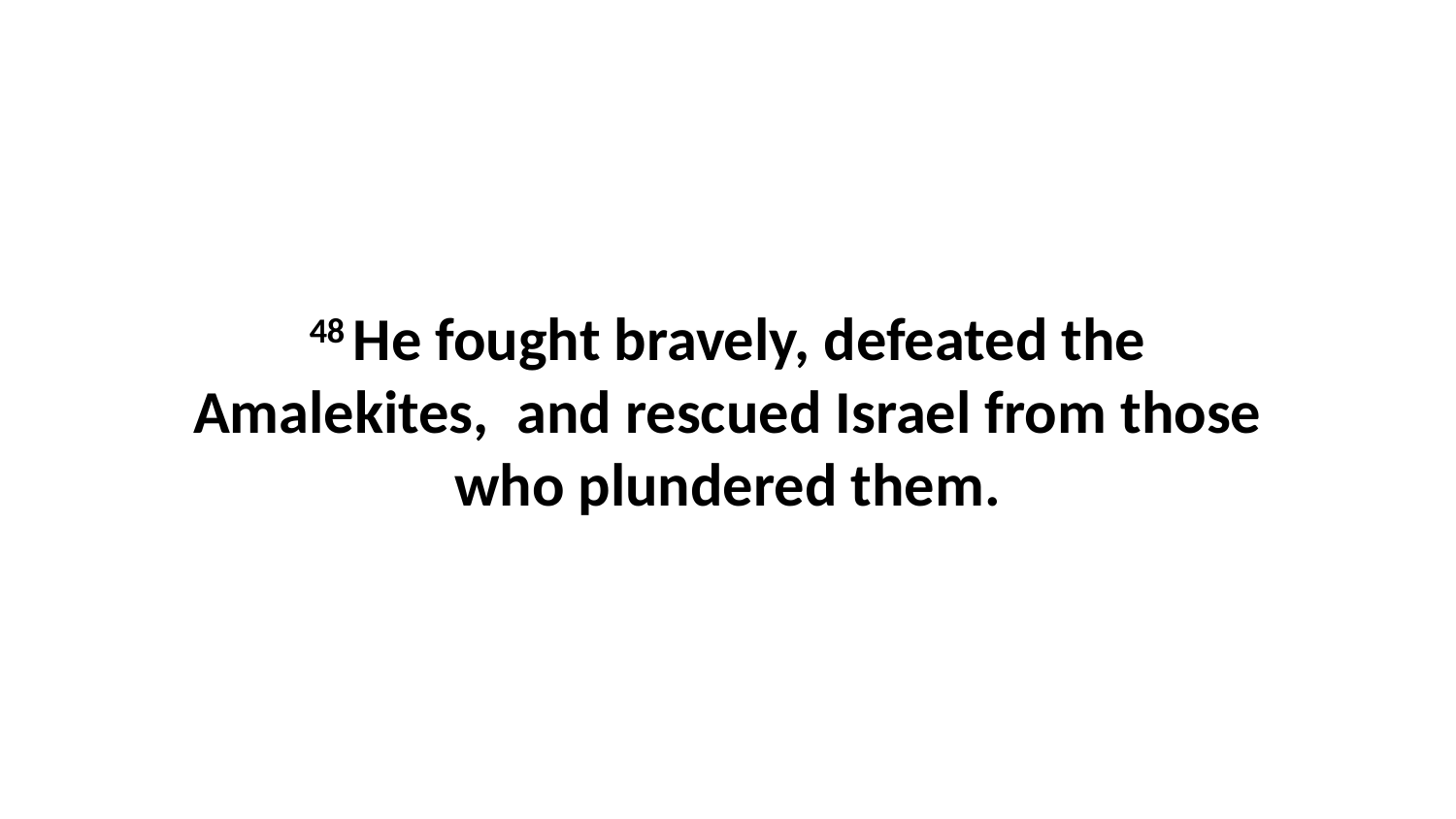

48 He fought bravely, defeated the Amalekites,  and rescued Israel from those who plundered them.